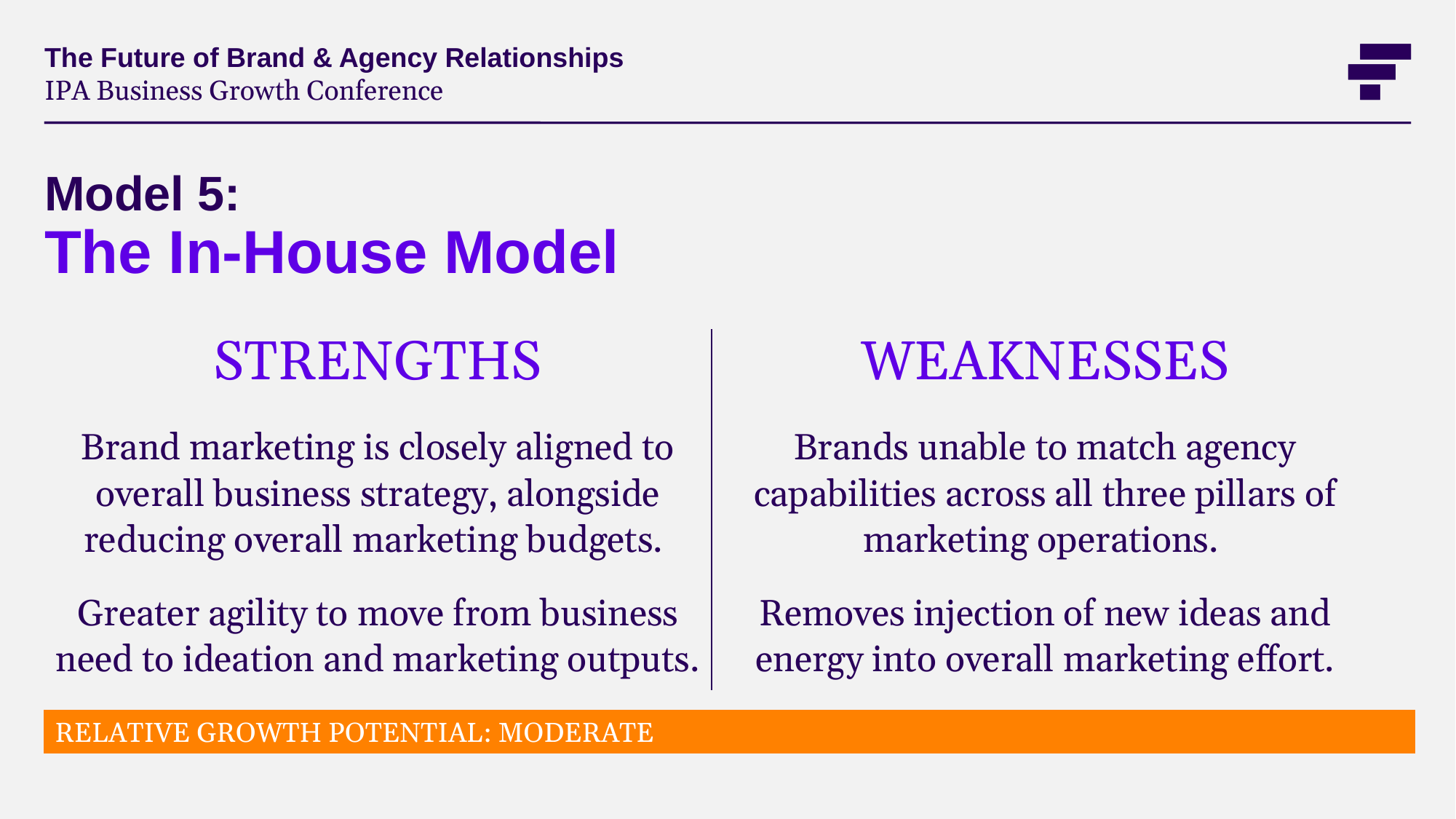

The Future of Brand & Agency Relationships
IPA Business Growth Conference
# Model 5: The In-House Model
| STRENGTHS Brand marketing is closely aligned to overall business strategy, alongside reducing overall marketing budgets. Greater agility to move from business need to ideation and marketing outputs. | WEAKNESSES Brands unable to match agency capabilities across all three pillars of marketing operations. Removes injection of new ideas and energy into overall marketing effort. |
| --- | --- |
RELATIVE GROWTH POTENTIAL: MODERATE